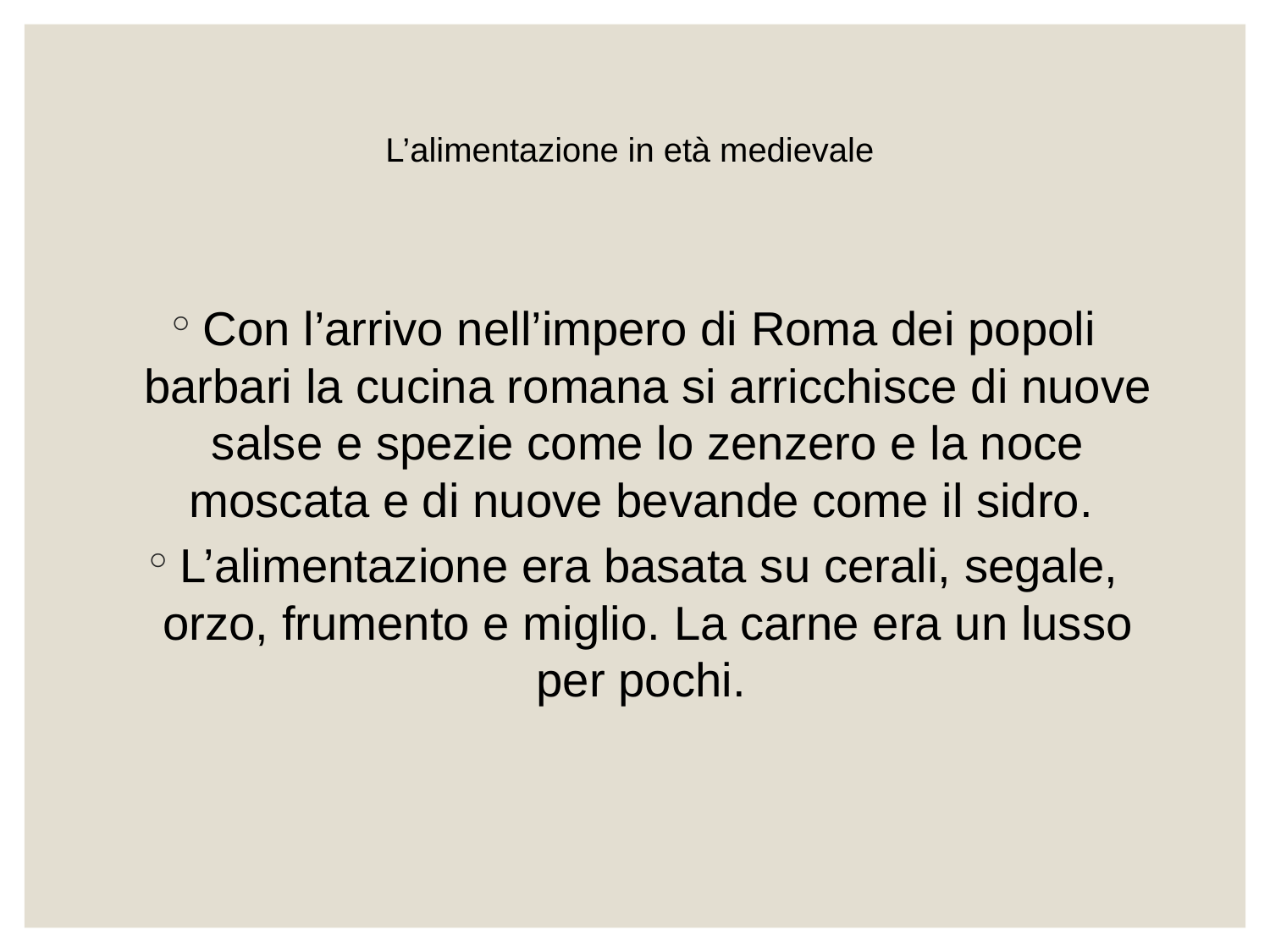

# L’alimentazione in età medievale
Con l’arrivo nell’impero di Roma dei popoli barbari la cucina romana si arricchisce di nuove salse e spezie come lo zenzero e la noce moscata e di nuove bevande come il sidro.
L’alimentazione era basata su cerali, segale, orzo, frumento e miglio. La carne era un lusso per pochi.